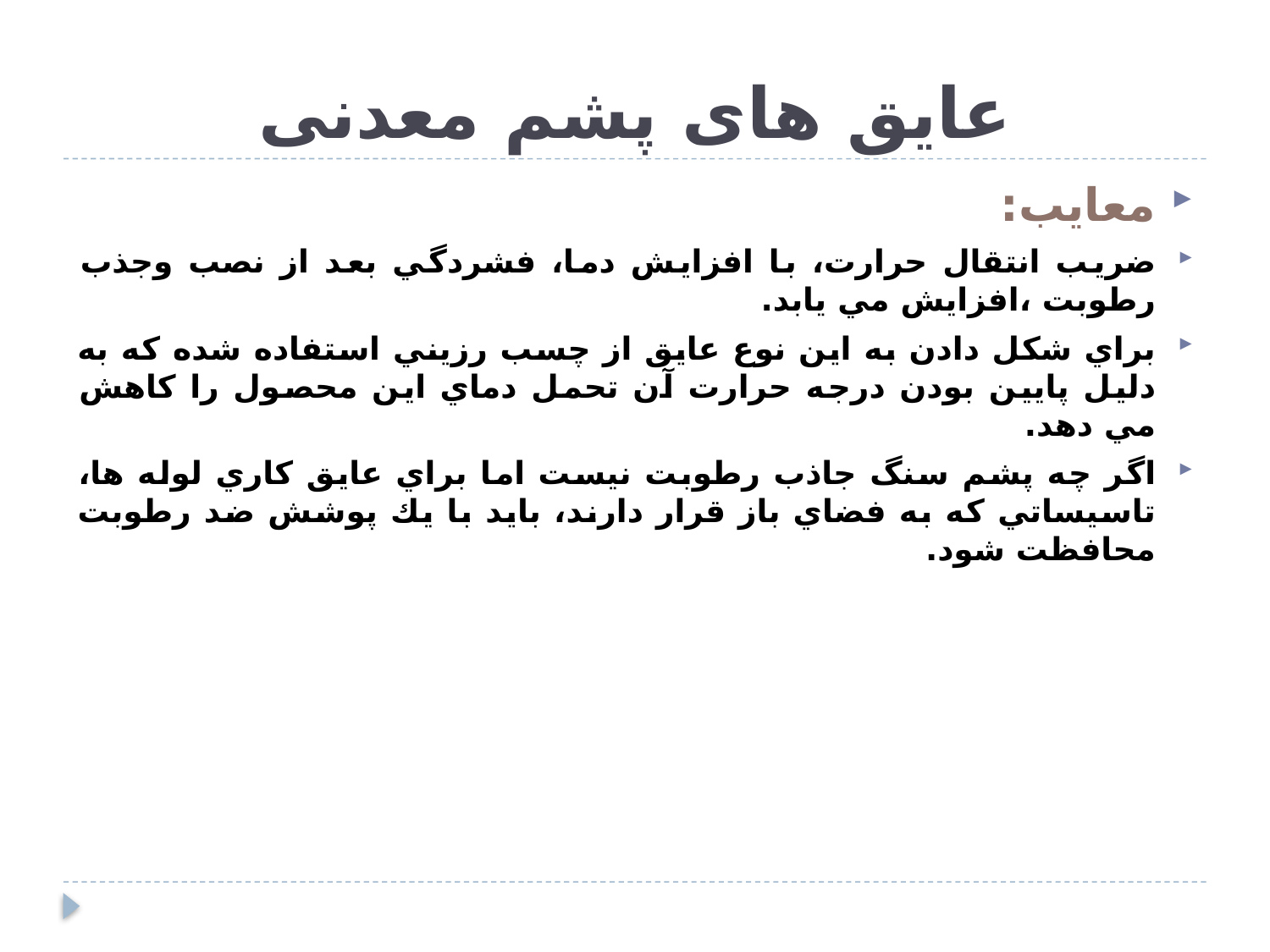

# عایق های پشم معدنی
معايب:
ضريب انتقال حرارت، با افزايش دما، فشردگي بعد از نصب وجذب رطوبت ،افزايش مي يابد.
براي شكل دادن به اين نوع عايق از چسب رزيني استفاده شده كه به دليل پايين بودن درجه حرارت آن تحمل دماي اين محصول را كاهش مي دهد.
اگر چه پشم سنگ جاذب رطوبت نيست اما براي عايق كاري لوله ها، تاسيساتي كه به فضاي باز قرار دارند، بايد با يك پوشش ضد رطوبت محافظت شود.